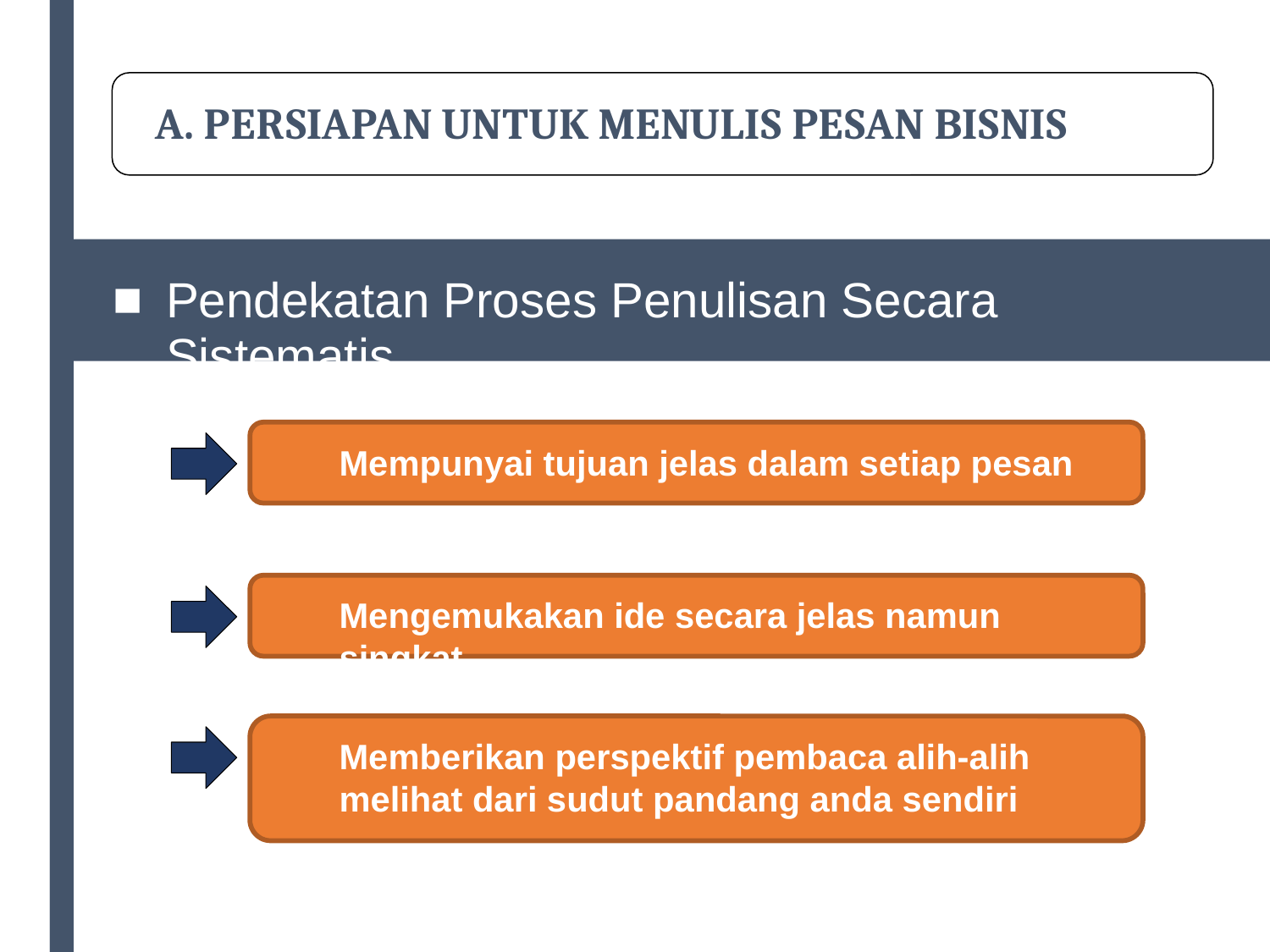

# A. PERSIAPAN UNTUK MENULIS PESAN BISNIS

Pendekatan Proses Penulisan Secara Sistematis

Mempunyai tujuan jelas dalam setiap pesan

Mengemukakan ide secara jelas namun singkat

Memberikan perspektif pembaca alih-alih melihat dari sudut pandang anda sendiri